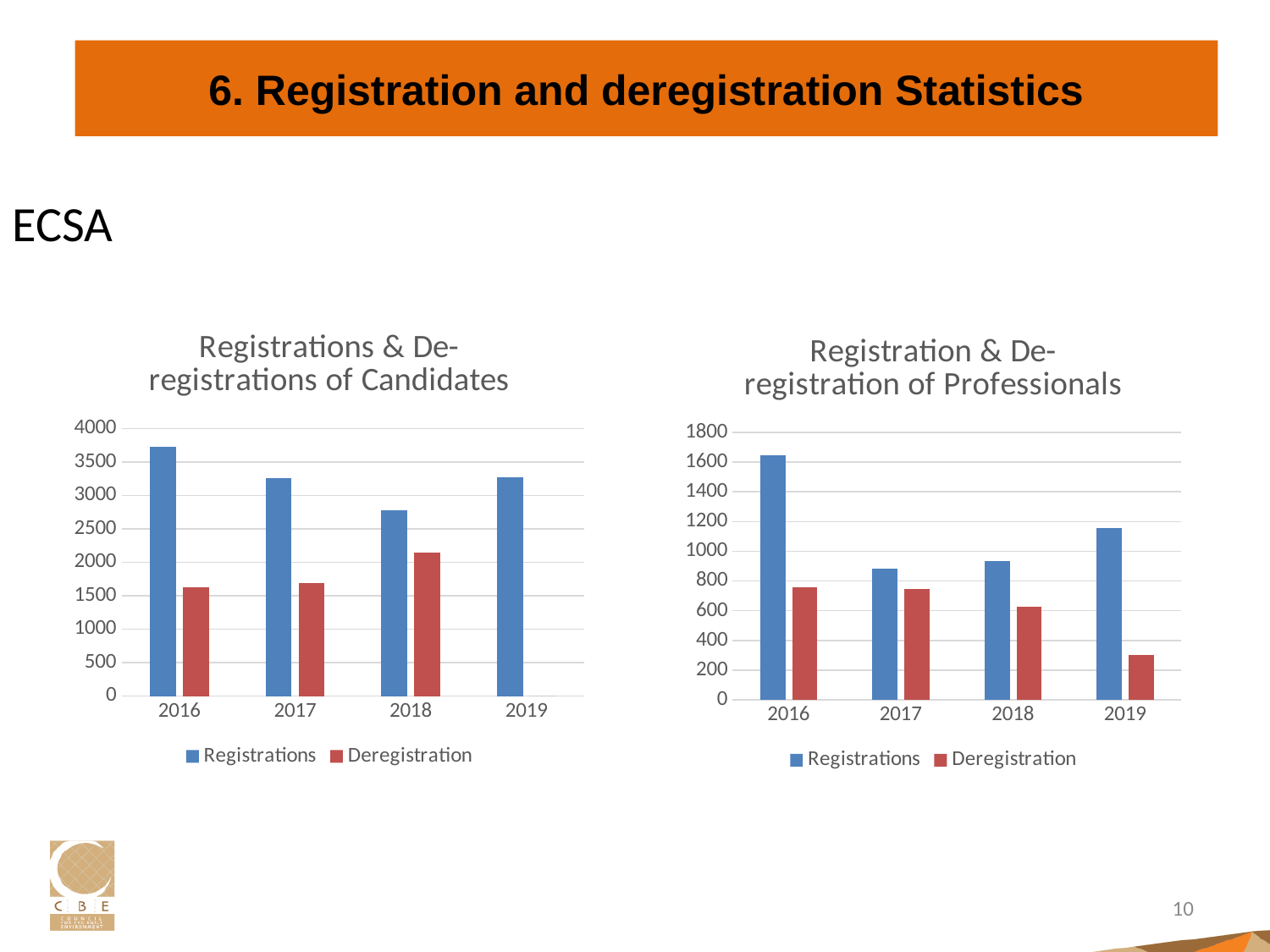

# 6. Registration and deregistration Statistics
ECSA

### Chart: Registrations & De-registrations of Candidates

| Category | Registrations | Deregistration |
|---|---|---|
| 2016 | 3731.0 | 1624.0 |
| 2017 | 3253.0 | 1695.0 |
| 2018 | 2780.0 | 2140.0 |
| 2019 | 3271.0 | 0.0 |

### Chart: Registration & De-registration of Professionals

| Category | Registrations | Deregistration |
|---|---|---|
| 2016 | 1644.0 | 759.0 |
| 2017 | 881.0 | 746.0 |
| 2018 | 933.0 | 627.0 |
| 2019 | 1159.0 | 303.0 |
10